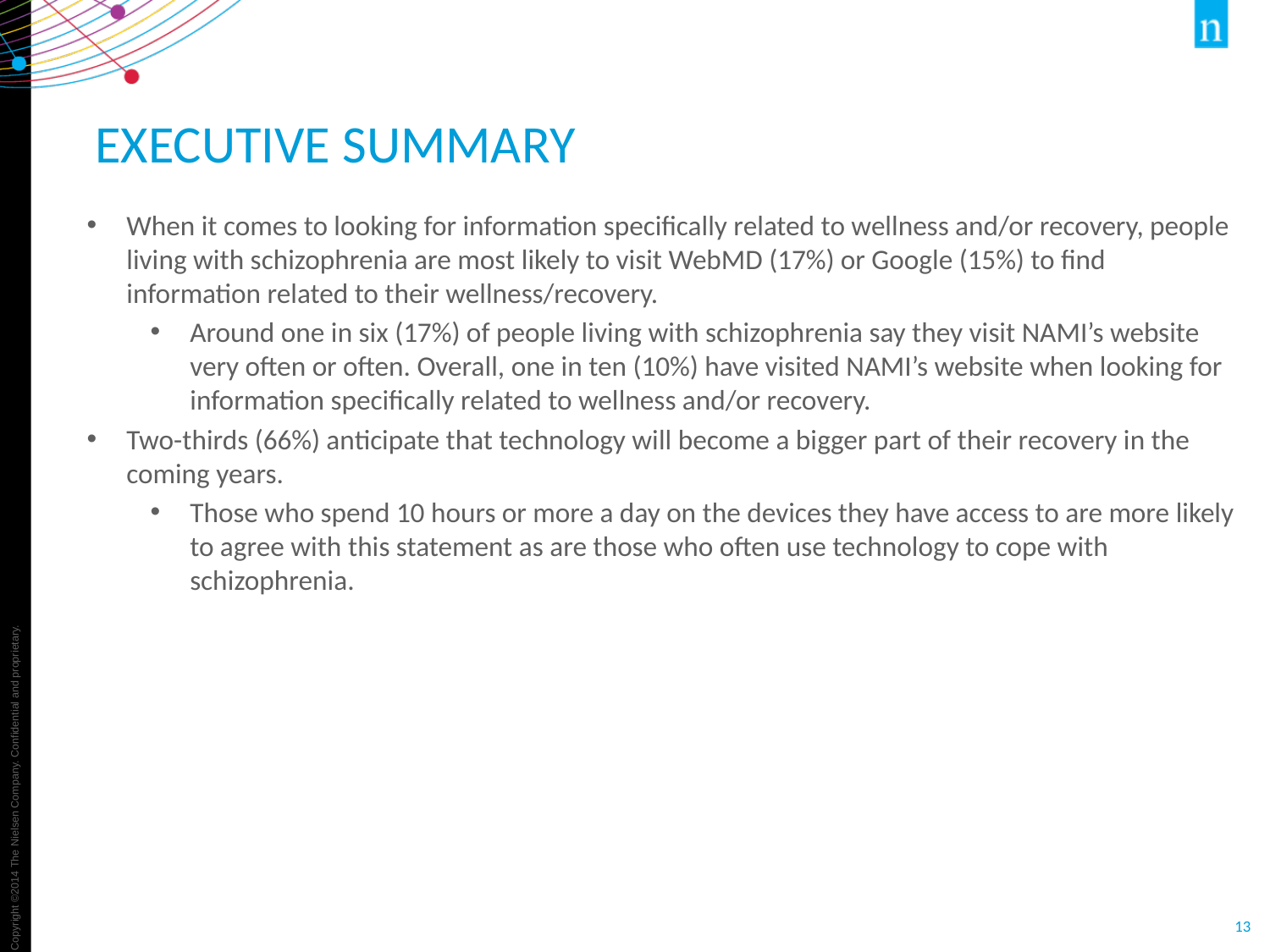

# Executive Summary
When it comes to looking for information specifically related to wellness and/or recovery, people living with schizophrenia are most likely to visit WebMD (17%) or Google (15%) to find information related to their wellness/recovery.
Around one in six (17%) of people living with schizophrenia say they visit NAMI’s website very often or often. Overall, one in ten (10%) have visited NAMI’s website when looking for information specifically related to wellness and/or recovery.
Two-thirds (66%) anticipate that technology will become a bigger part of their recovery in the coming years.
Those who spend 10 hours or more a day on the devices they have access to are more likely to agree with this statement as are those who often use technology to cope with schizophrenia.